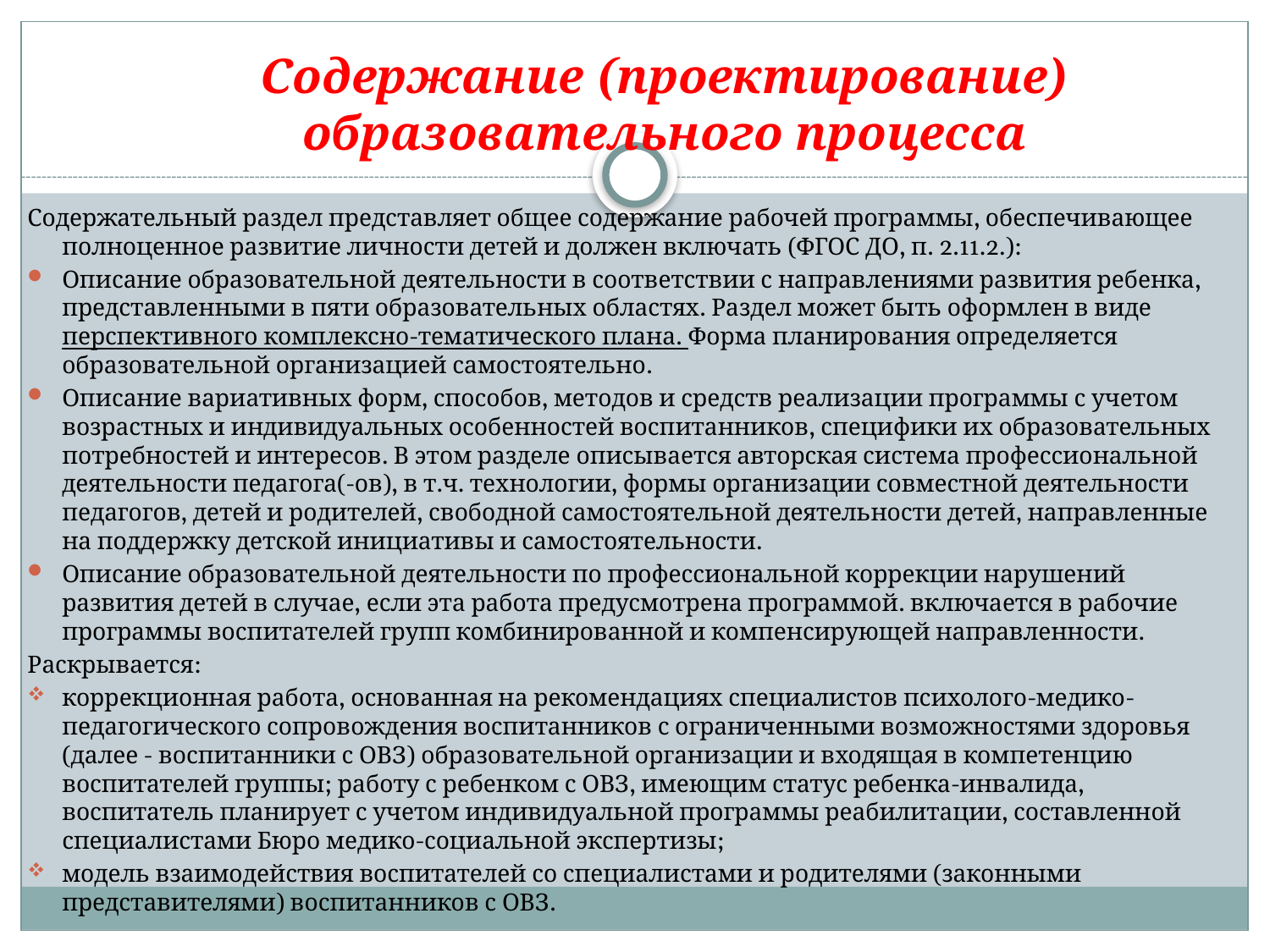

# Содержание (проектирование) образовательного процесса
Содержательный раздел представляет общее содержание рабочей программы, обеспечивающее полноценное развитие личности детей и должен включать (ФГОС ДО, п. 2.11.2.):
Описание образовательной деятельности в соответствии с направлениями развития ребенка, представленными в пяти образовательных областях. Раздел может быть оформлен в виде перспективного комплексно-тематического плана. Форма планирования определяется образовательной организацией самостоятельно.
Описание вариативных форм, способов, методов и средств реализации программы с учетом возрастных и индивидуальных особенностей воспитанников, специфики их образовательных потребностей и интересов. В этом разделе описывается авторская система профессиональной деятельности педагога(-ов), в т.ч. технологии, формы организации совместной деятельности педагогов, детей и родителей, свободной самостоятельной деятельности детей, направленные на поддержку детской инициативы и самостоятельности.
Описание образовательной деятельности по профессиональной коррекции нарушений развития детей в случае, если эта работа предусмотрена программой. включается в рабочие программы воспитателей групп комбинированной и компенсирующей направленности.
Раскрывается:
коррекционная работа, основанная на рекомендациях специалистов психолого-медико-педагогического сопровождения воспитанников с ограниченными возможностями здоровья (далее - воспитанники с ОВЗ) образовательной организации и входящая в компетенцию воспитателей группы; работу с ребенком с ОВЗ, имеющим статус ребенка-инвалида, воспитатель планирует с учетом индивидуальной программы реабилитации, составленной специалистами Бюро медико-социальной экспертизы;
модель взаимодействия воспитателей со специалистами и родителями (законными представителями) воспитанников с ОВЗ.